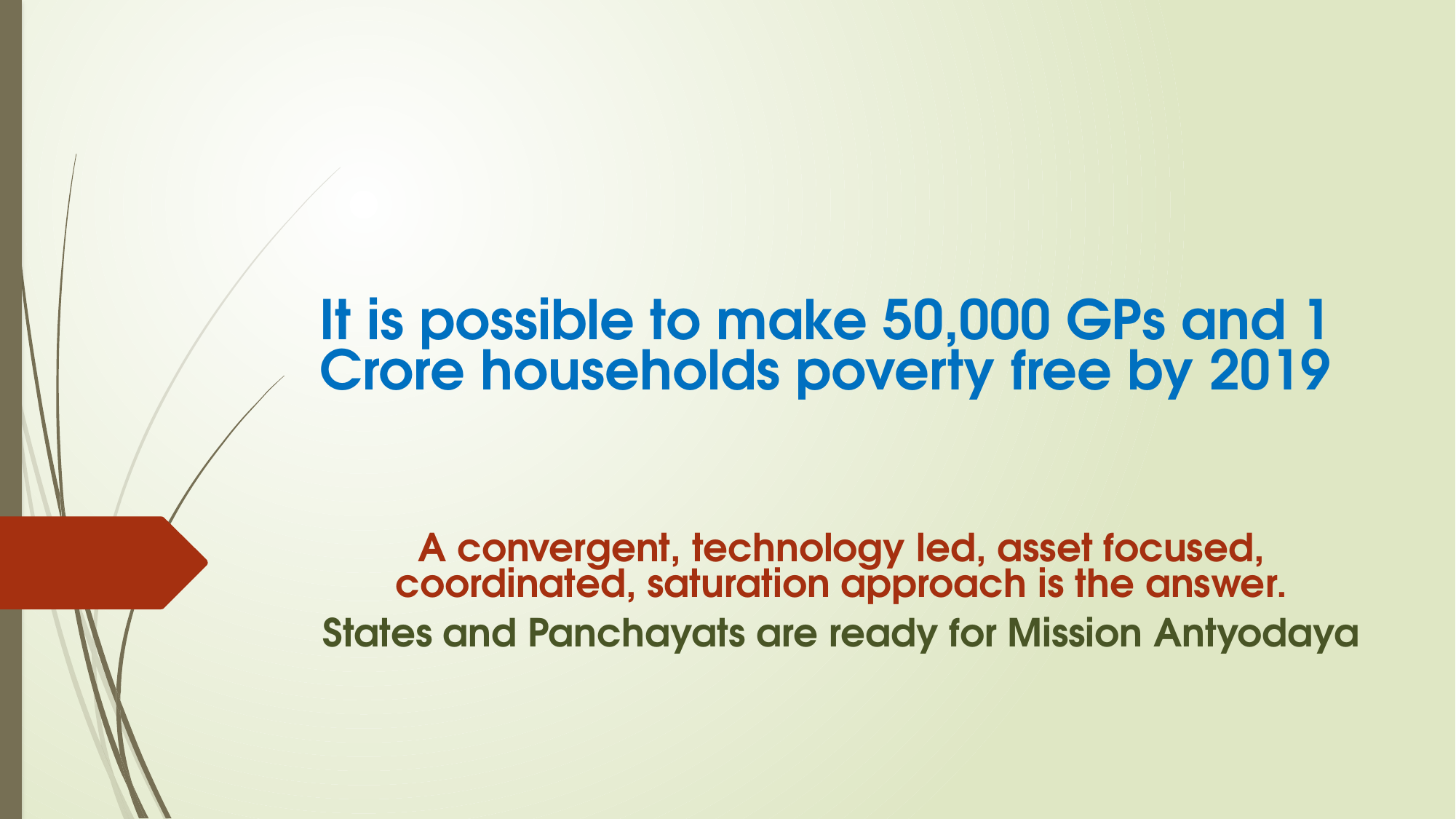

# It is possible to make 50,000 GPs and 1 Crore households poverty free by 2019
A convergent, technology led, asset focused, coordinated, saturation approach is the answer.
States and Panchayats are ready for Mission Antyodaya